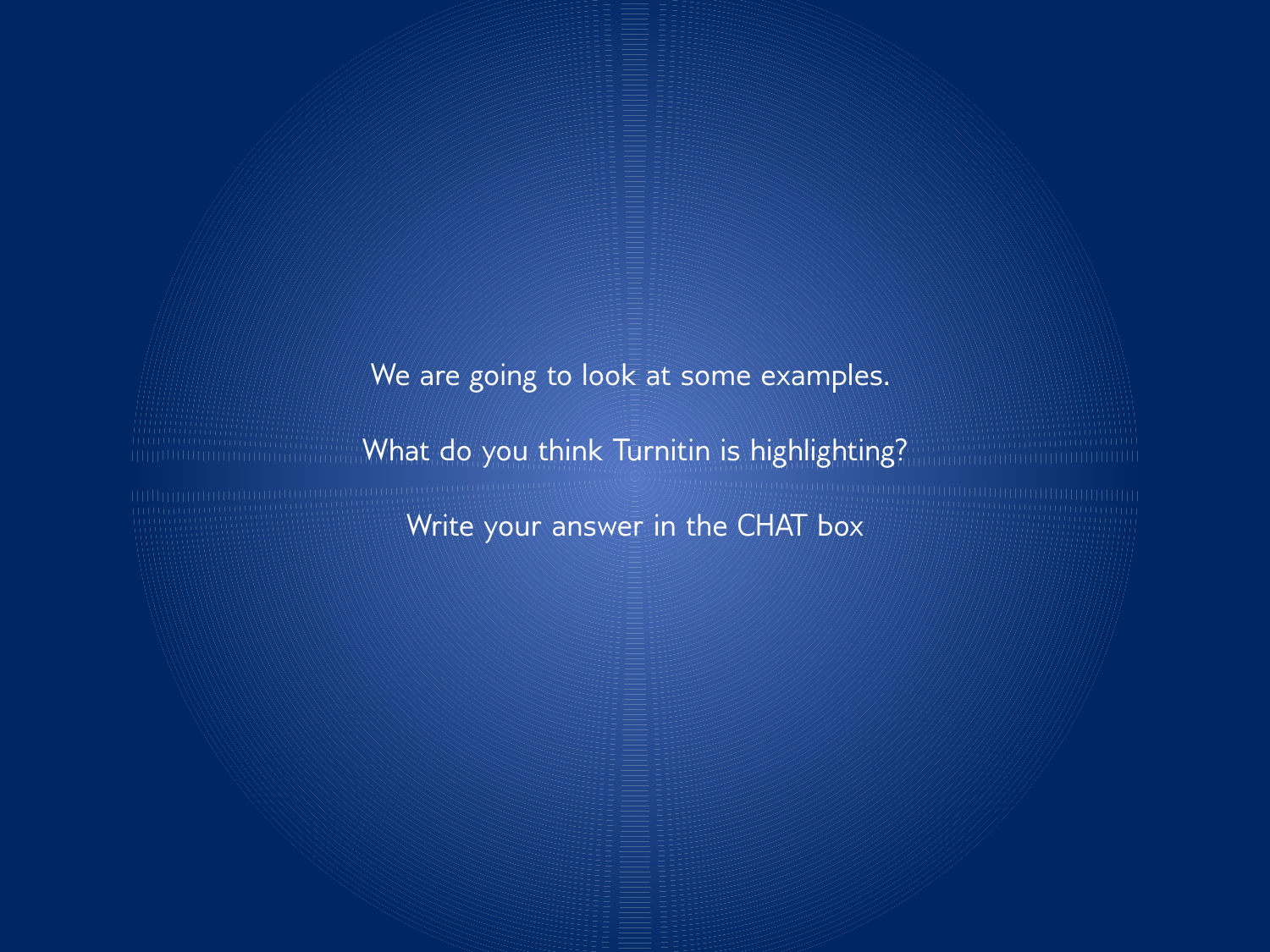

# We are going to look at some examples. What do you think Turnitin is highlighting? Write your answer in the CHAT box